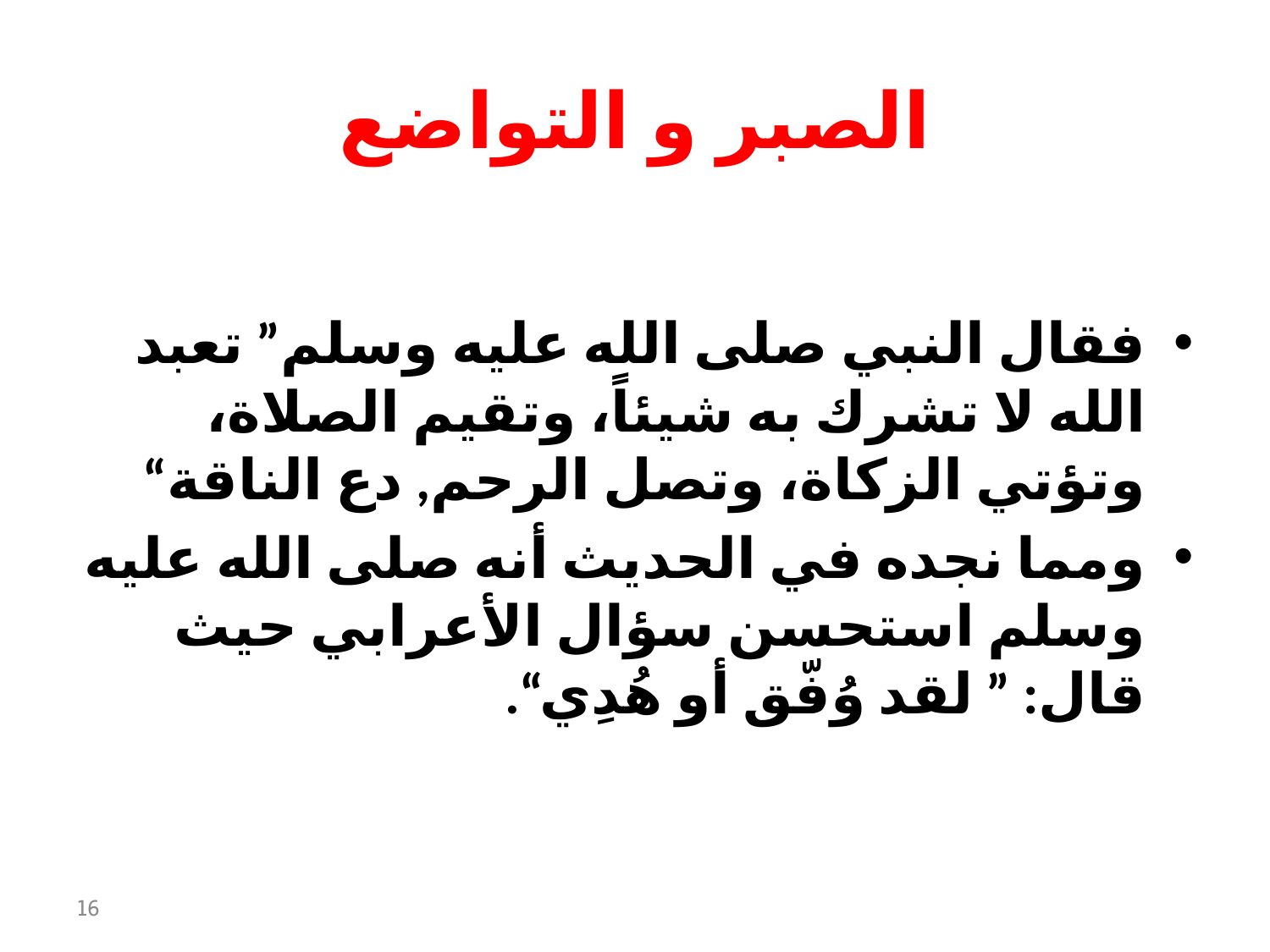

# الصبر و التواضع

فقال النبي صلى الله عليه وسلم” تعبد الله لا تشرك به شيئاً، وتقيم الصلاة، وتؤتي الزكاة، وتصل الرحم, دع الناقة“
ومما نجده في الحديث أنه صلى الله عليه وسلم استحسن سؤال الأعرابي حيث قال: ” لقد وُفّق أو هُدِي“.

16